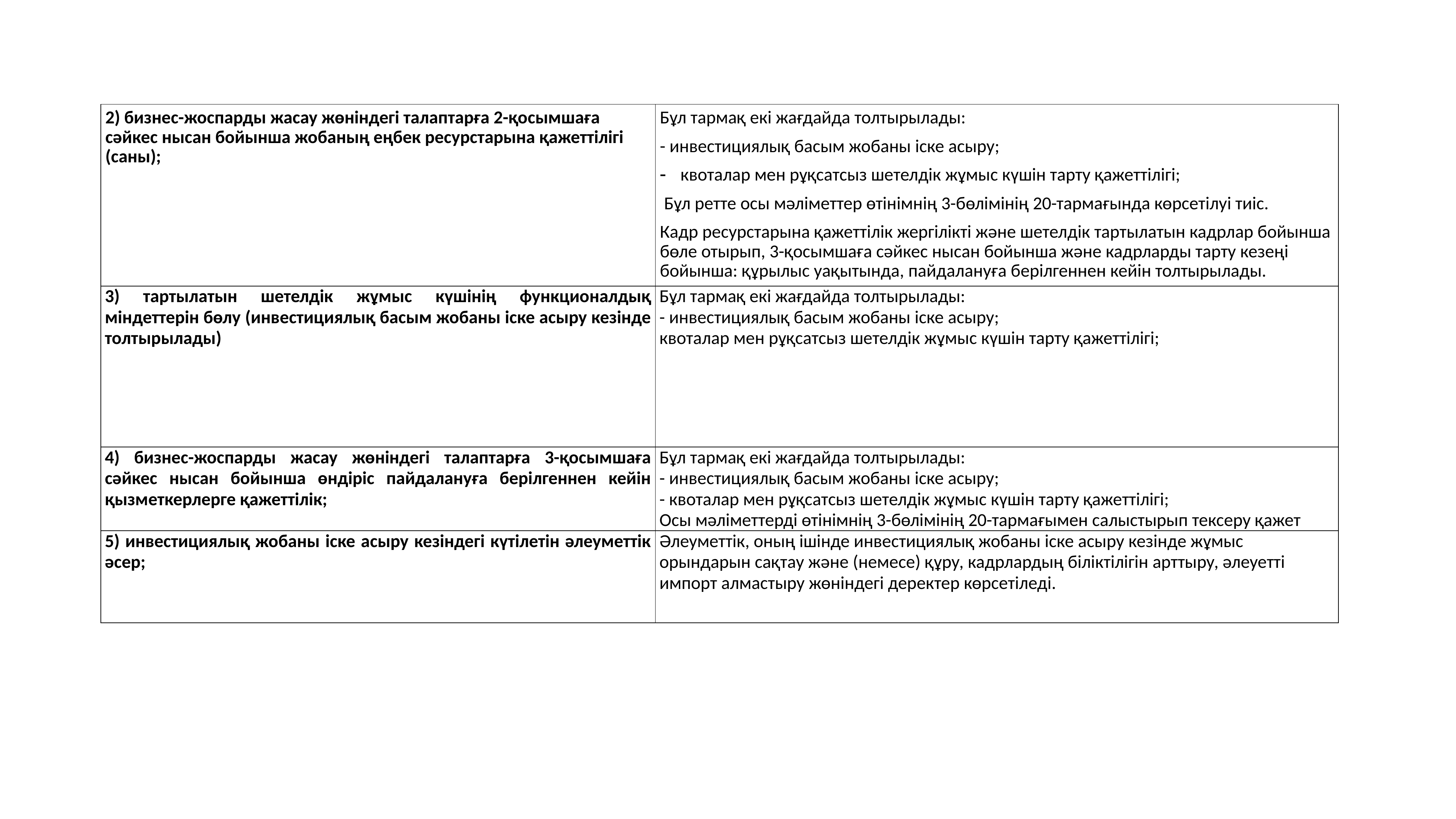

| 2) бизнес-жоспарды жасау жөніндегі талаптарға 2-қосымшаға сәйкес нысан бойынша жобаның еңбек ресурстарына қажеттілігі (саны); | Бұл тармақ екі жағдайда толтырылады: - инвестициялық басым жобаны іске асыру; квоталар мен рұқсатсыз шетелдік жұмыс күшін тарту қажеттілігі; Бұл ретте осы мәліметтер өтінімнің 3-бөлімінің 20-тармағында көрсетілуі тиіс. Кадр ресурстарына қажеттілік жергілікті және шетелдік тартылатын кадрлар бойынша бөле отырып, 3-қосымшаға сәйкес нысан бойынша және кадрларды тарту кезеңі бойынша: құрылыс уақытында, пайдалануға берілгеннен кейін толтырылады. |
| --- | --- |
| 3) тартылатын шетелдік жұмыс күшінің функционалдық міндеттерін бөлу (инвестициялық басым жобаны іске асыру кезінде толтырылады) | Бұл тармақ екі жағдайда толтырылады: - инвестициялық басым жобаны іске асыру; квоталар мен рұқсатсыз шетелдік жұмыс күшін тарту қажеттілігі; |
| 4) бизнес-жоспарды жасау жөніндегі талаптарға 3-қосымшаға сәйкес нысан бойынша өндіріс пайдалануға берілгеннен кейін қызметкерлерге қажеттілік; | Бұл тармақ екі жағдайда толтырылады: - инвестициялық басым жобаны іске асыру; - квоталар мен рұқсатсыз шетелдік жұмыс күшін тарту қажеттілігі; Осы мәліметтерді өтінімнің 3-бөлімінің 20-тармағымен салыстырып тексеру қажет |
| 5) инвестициялық жобаны іске асыру кезіндегі күтілетін әлеуметтік әсер; | Әлеуметтік, оның ішінде инвестициялық жобаны іске асыру кезінде жұмыс орындарын сақтау және (немесе) құру, кадрлардың біліктілігін арттыру, әлеуетті импорт алмастыру жөніндегі деректер көрсетіледі. |